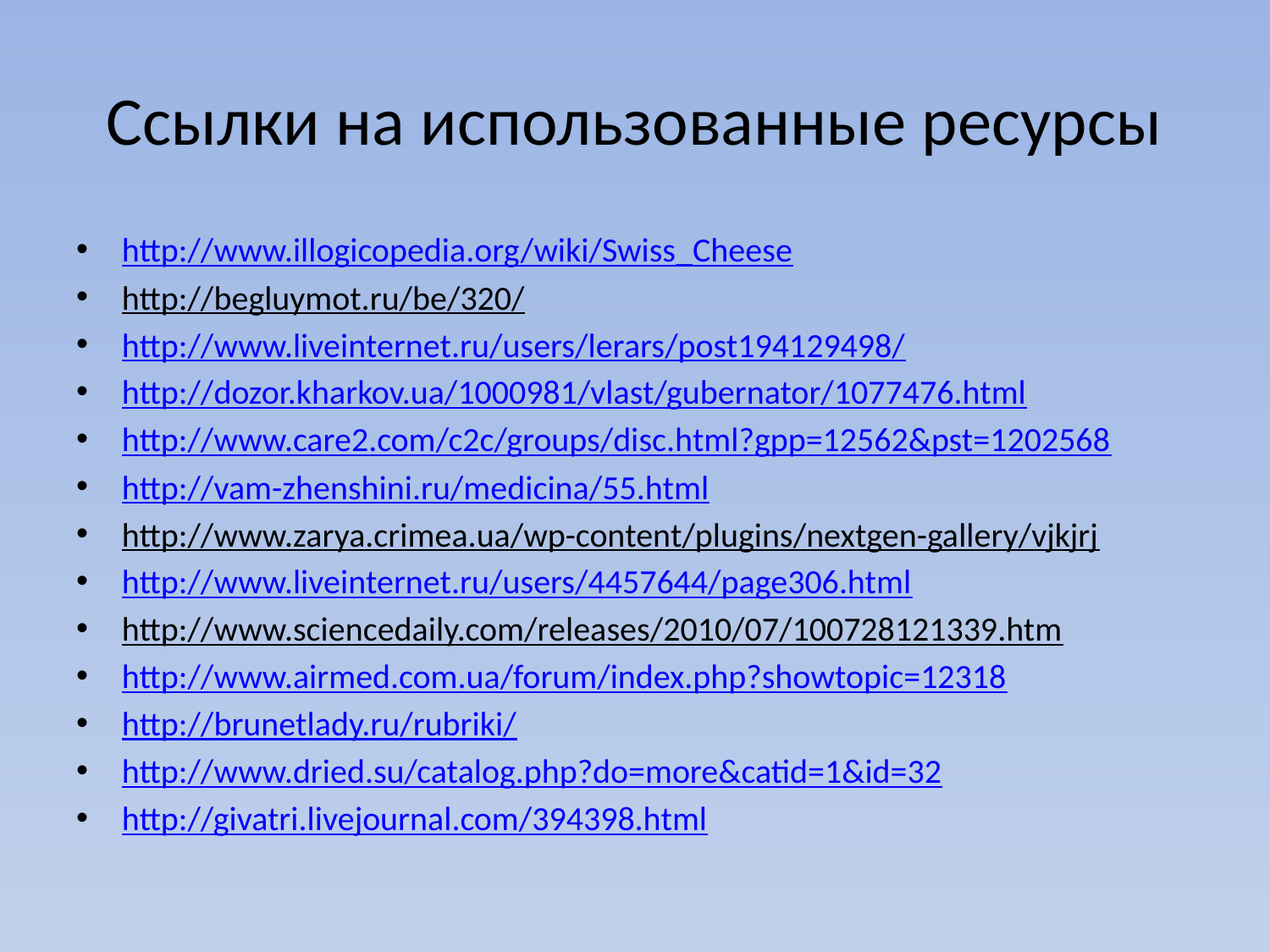

# Ссылки на использованные ресурсы
http://www.illogicopedia.org/wiki/Swiss_Cheese
http://begluymot.ru/be/320/
http://www.liveinternet.ru/users/lerars/post194129498/
http://dozor.kharkov.ua/1000981/vlast/gubernator/1077476.html
http://www.care2.com/c2c/groups/disc.html?gpp=12562&pst=1202568
http://vam-zhenshini.ru/medicina/55.html
http://www.zarya.crimea.ua/wp-content/plugins/nextgen-gallery/vjkjrj
http://www.liveinternet.ru/users/4457644/page306.html
http://www.sciencedaily.com/releases/2010/07/100728121339.htm
http://www.airmed.com.ua/forum/index.php?showtopic=12318
http://brunetlady.ru/rubriki/
http://www.dried.su/catalog.php?do=more&catid=1&id=32
http://givatri.livejournal.com/394398.html